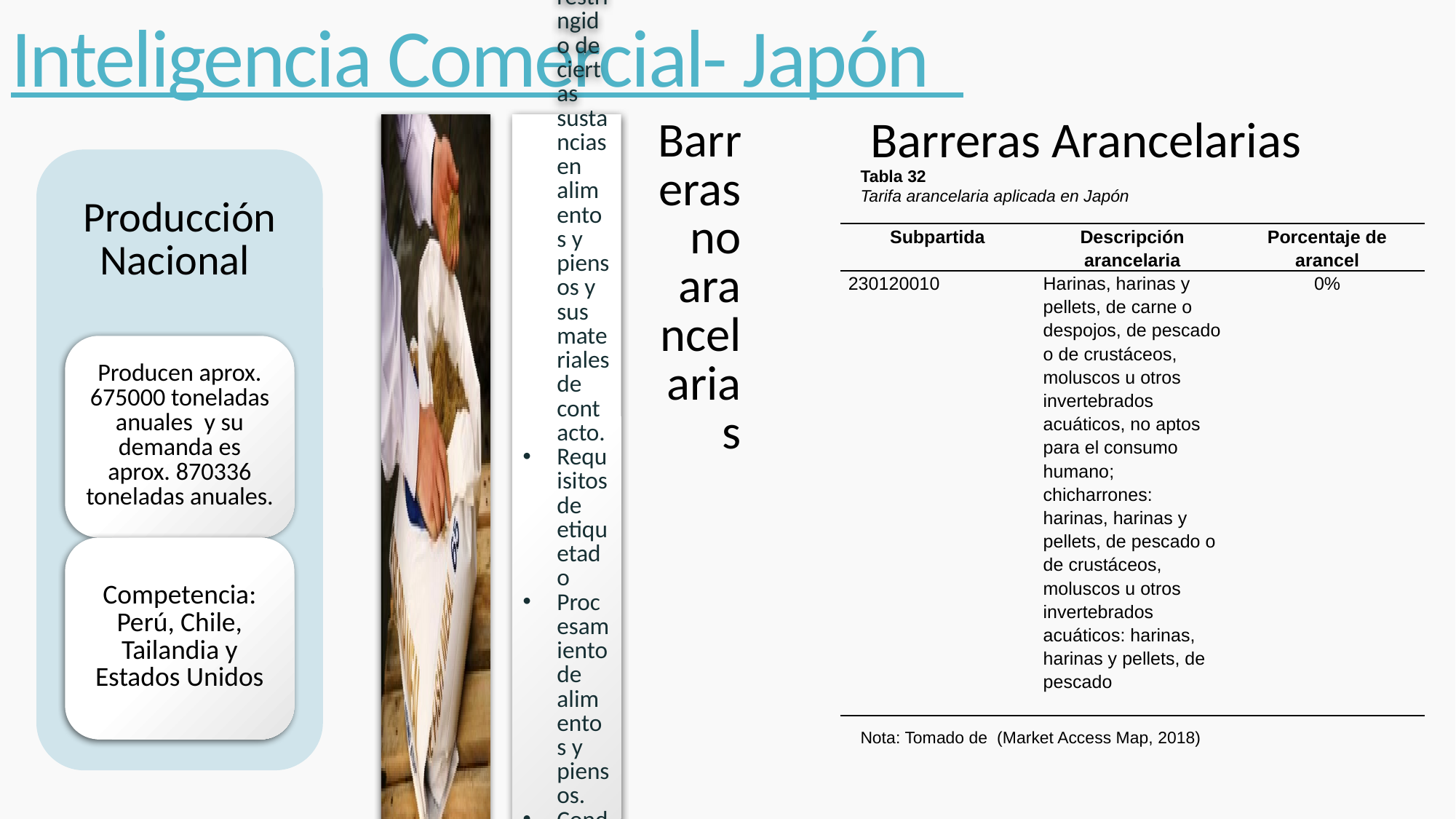

# Inteligencia Comercial- Japón
Barreras Arancelarias
Barreras no arancelarias
Requisitos de etiquetado
Procesamiento de alimentos y piensos.
Producción Nacional
Producen aprox. 675000 toneladas anuales  y su demanda es aprox. 870336 toneladas anuales.
Competencia: Perú, Chile, Tailandia y Estados Unidos
Tabla 32
Tarifa arancelaria aplicada en Japón

Nota: Tomado de  (Market Access Map, 2018)
| Subpartida | Descripción arancelaria | Porcentaje de arancel |
| --- | --- | --- |
| 230120010 | Harinas, harinas y pellets, de carne o despojos, de pescado o de crustáceos, moluscos u otros invertebrados acuáticos, no aptos para el consumo humano; chicharrones: harinas, harinas y pellets, de pescado o de crustáceos, moluscos u otros invertebrados acuáticos: harinas, harinas y pellets, de pescado | 0% |
|  |  |  |